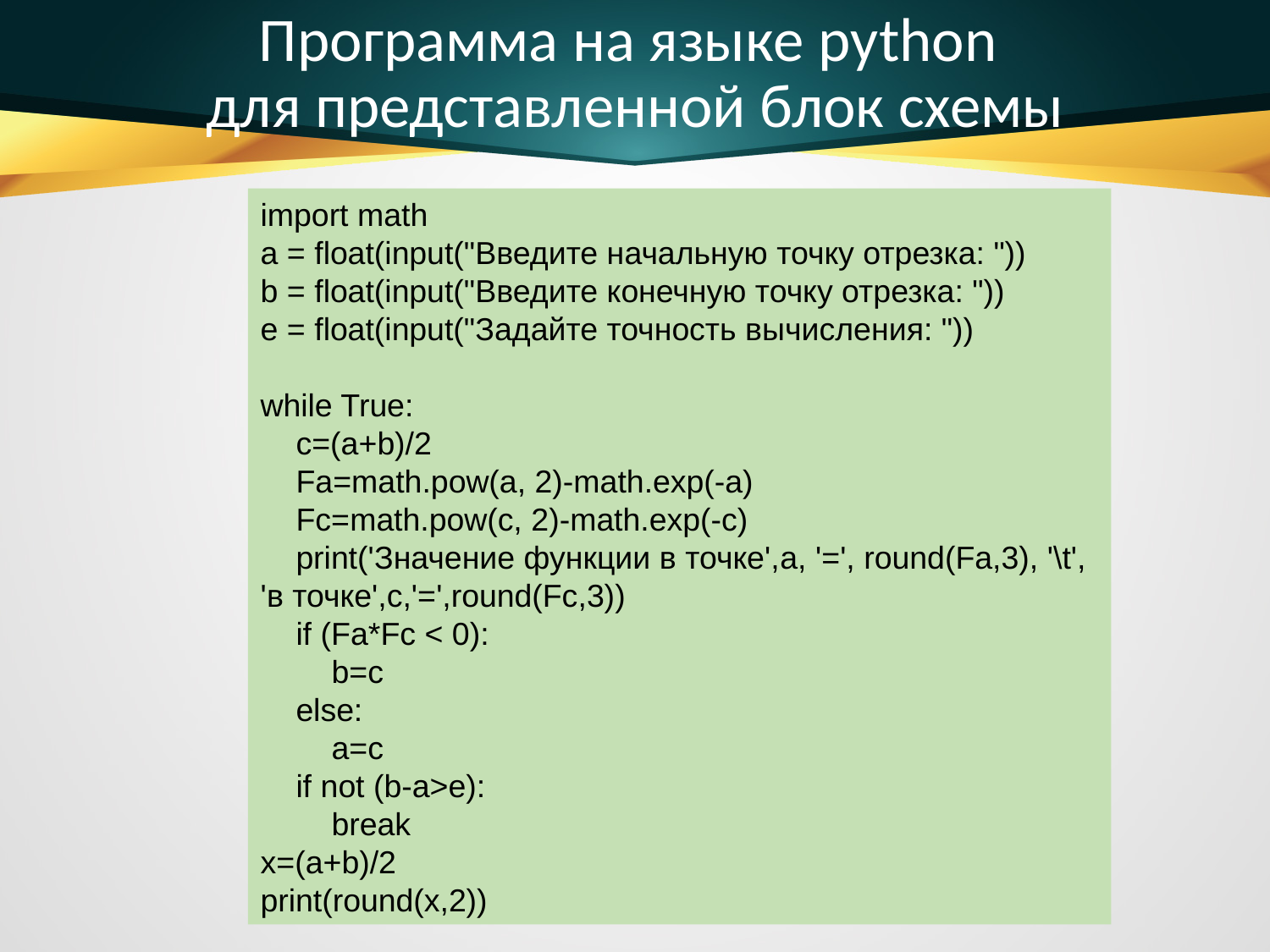

# Программа на языке python для представленной блок схемы
import math
a = float(input("Введите начальную точку отрезка: "))
b = float(input("Введите конечную точку отрезка: "))
e = float(input("Задайте точность вычисления: "))

while True:
    c=(a+b)/2
    Fa=math.pow(a, 2)-math.exp(-a)
    Fc=math.pow(c, 2)-math.exp(-c)
    print('Значение функции в точке',a, '=', round(Fa,3), '\t', 'в точке',c,'=',round(Fc,3))
    if (Fa*Fc < 0):
        b=c
    else:
        a=c
    if not (b-a>e):
        break
x=(a+b)/2
print(round(x,2))